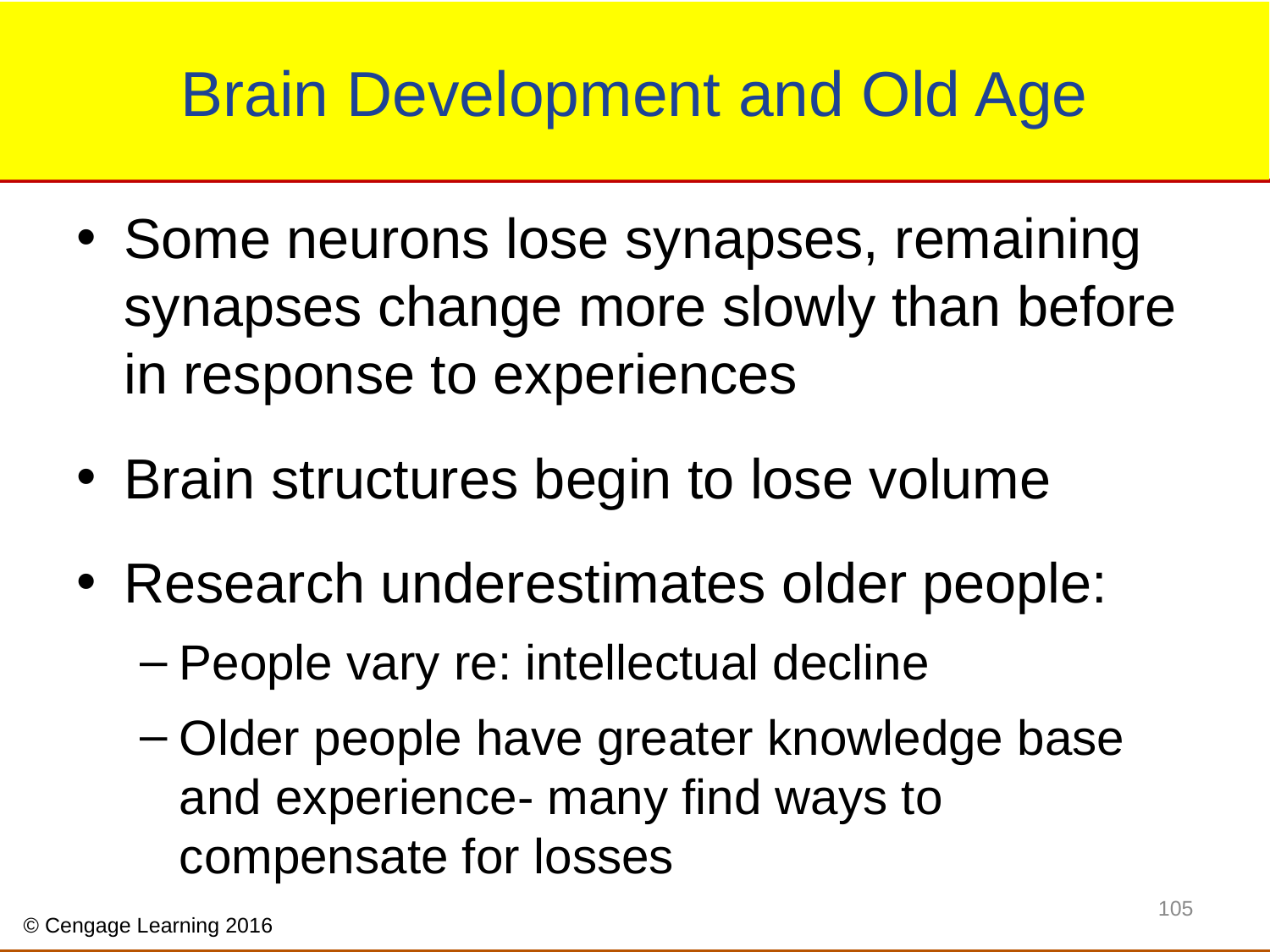

# Brain Development and Old Age
Some neurons lose synapses, remaining synapses change more slowly than before in response to experiences
Brain structures begin to lose volume
Research underestimates older people:
People vary re: intellectual decline
Older people have greater knowledge base and experience- many find ways to compensate for losses
105